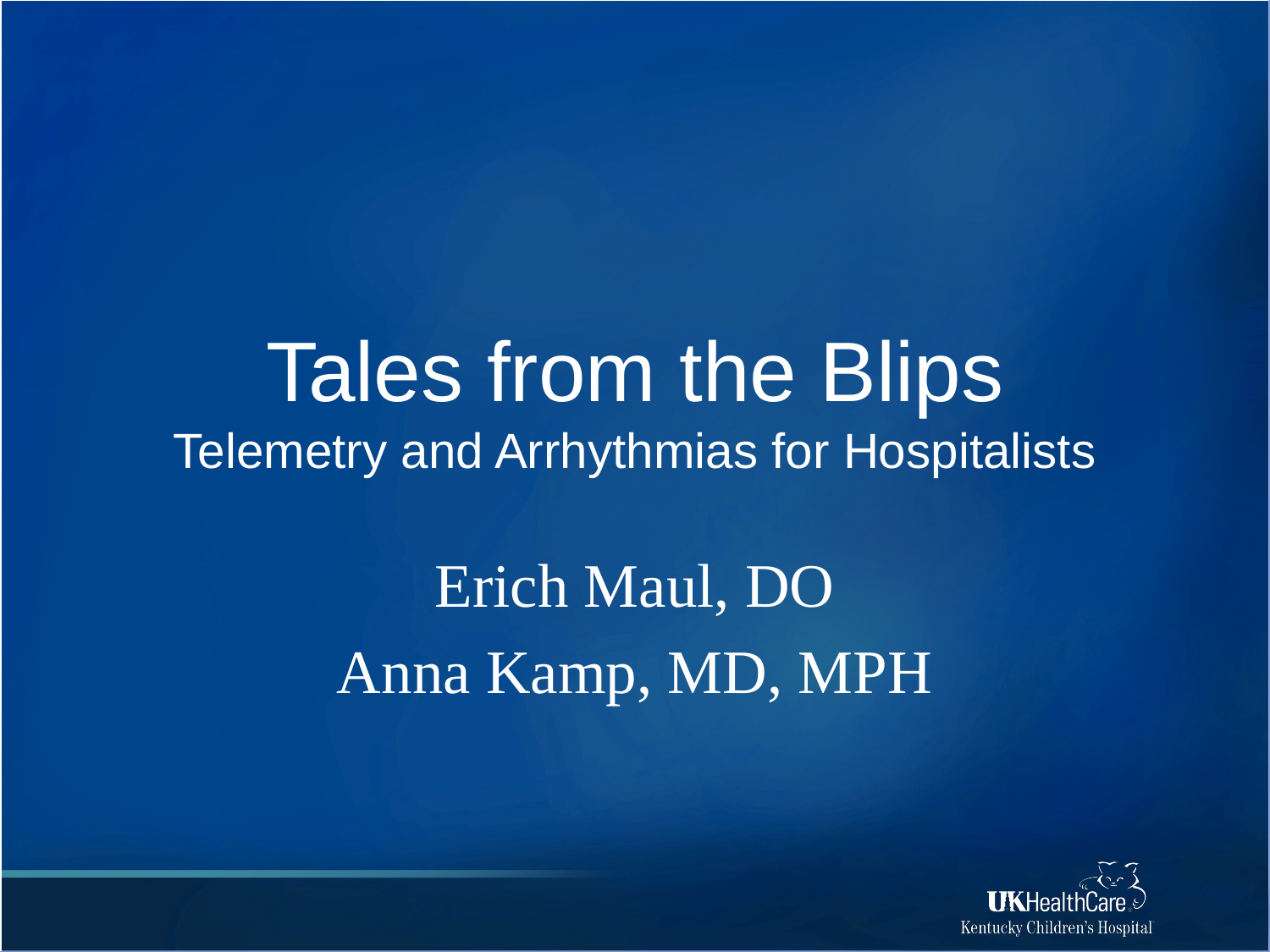

# Tales from the Blips Telemetry and Arrhythmias for Hospitalists
Erich Maul, DO
Anna Kamp, MD, MPH